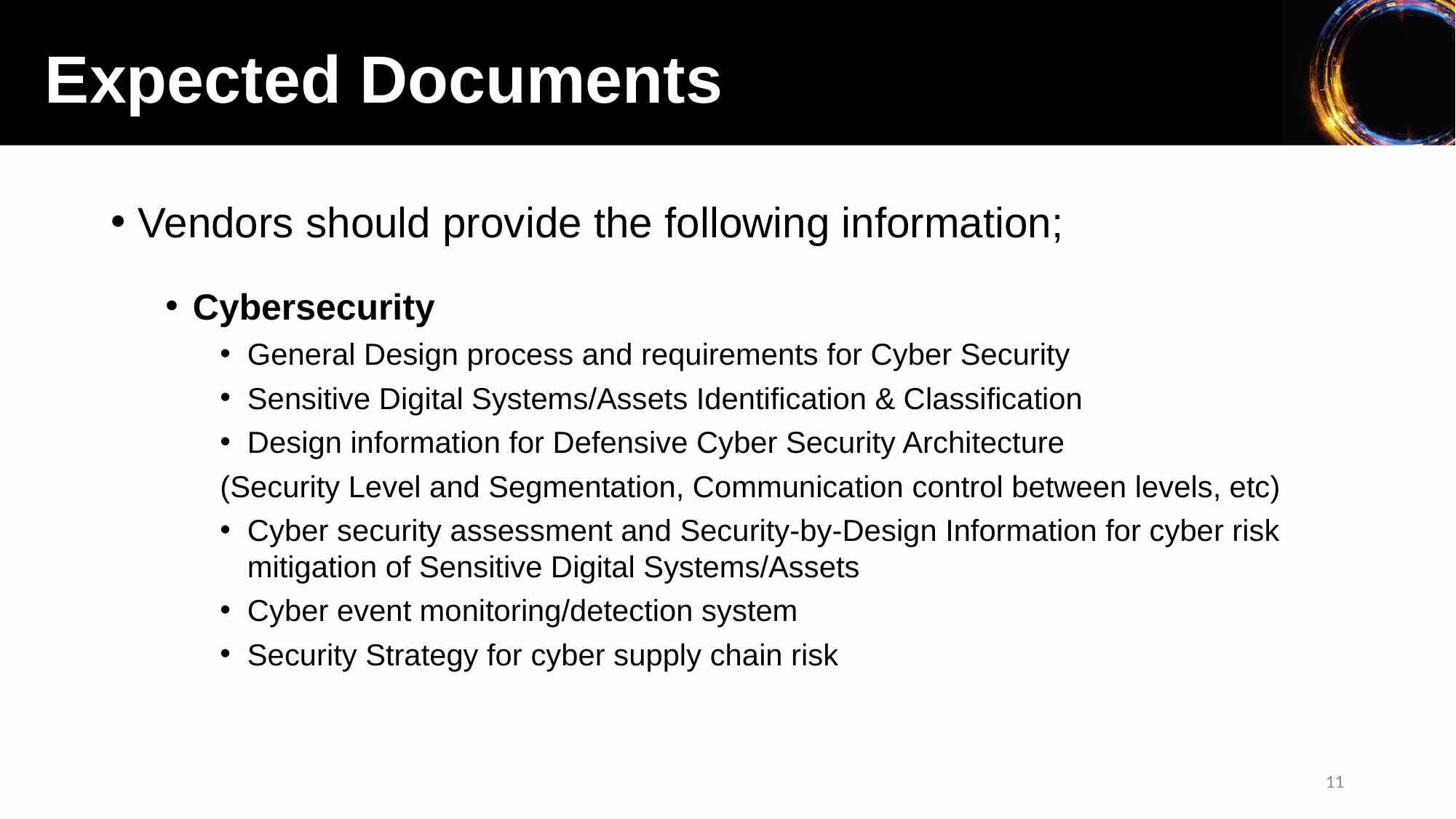

Expected Documents
Vendors should provide the following information;

Cybersecurity
General Design process and requirements for Cyber Security
Sensitive Digital Systems/Assets Identification & Classification
Design information for Defensive Cyber Security Architecture
(Security Level and Segmentation, Communication control between levels, etc)
Cyber security assessment and Security-by-Design Information for cyber risk mitigation of Sensitive Digital Systems/Assets
Cyber event monitoring/detection system
Security Strategy for cyber supply chain risk
11